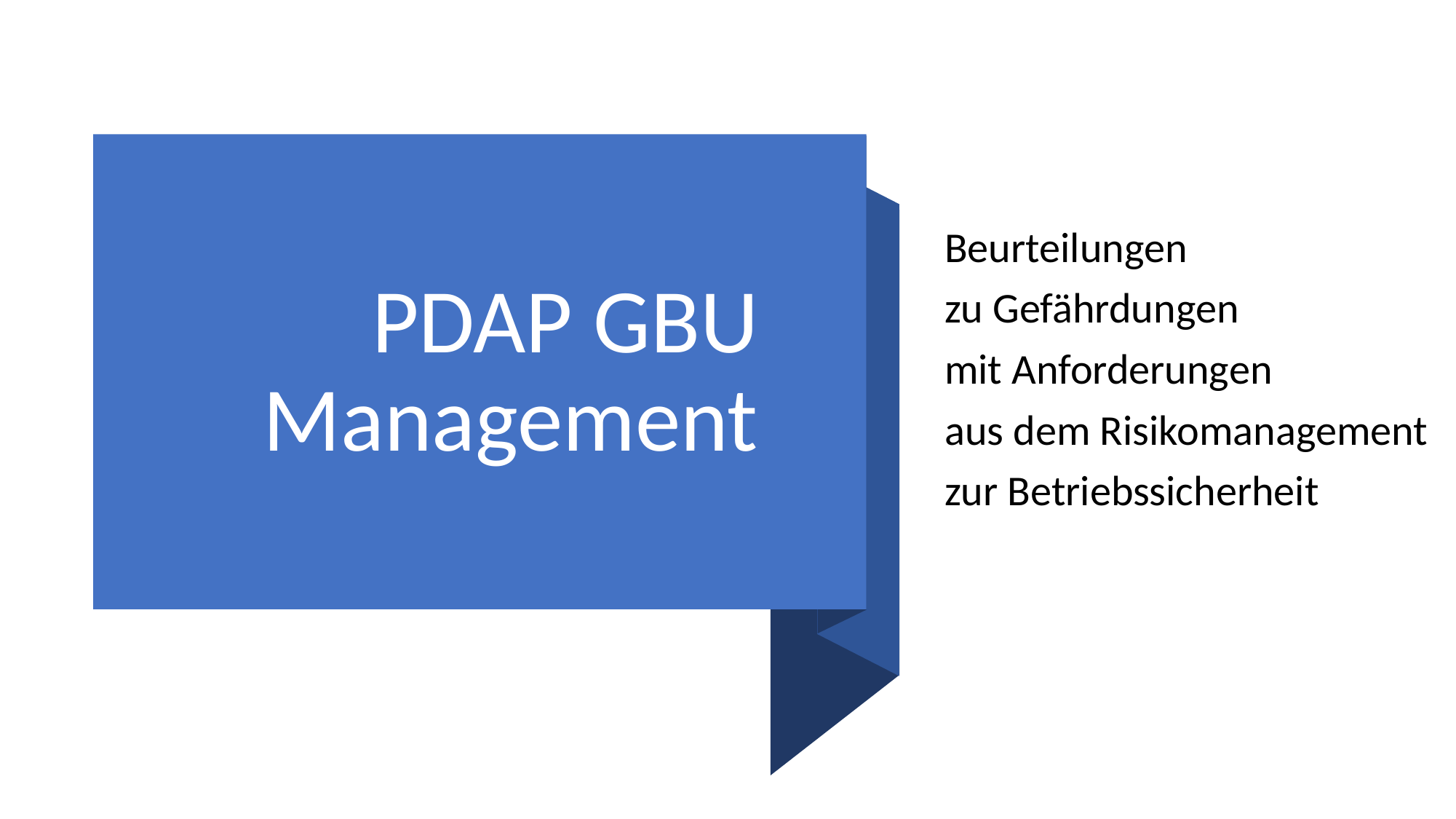

Beurteilungen
zu Gefährdungen
mit Anforderungen
aus dem Risikomanagement
zur Betriebssicherheit
# PDAP GBU Management